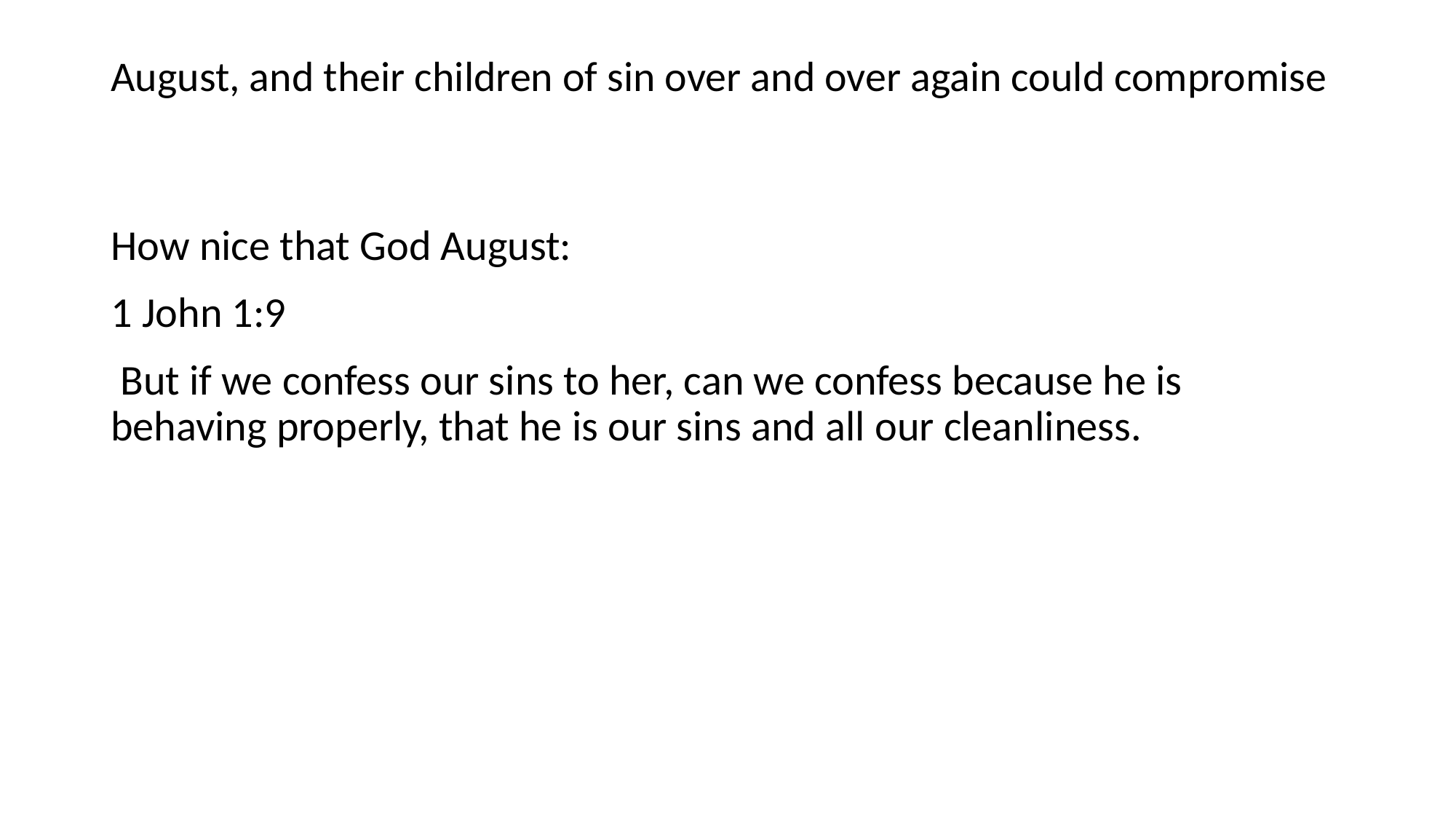

# August, and their children of sin over and over again could compromise

How nice that God August:
1 John 1:9
 But if we confess our sins to her, can we confess because he is behaving properly, that he is our sins and all our cleanliness.